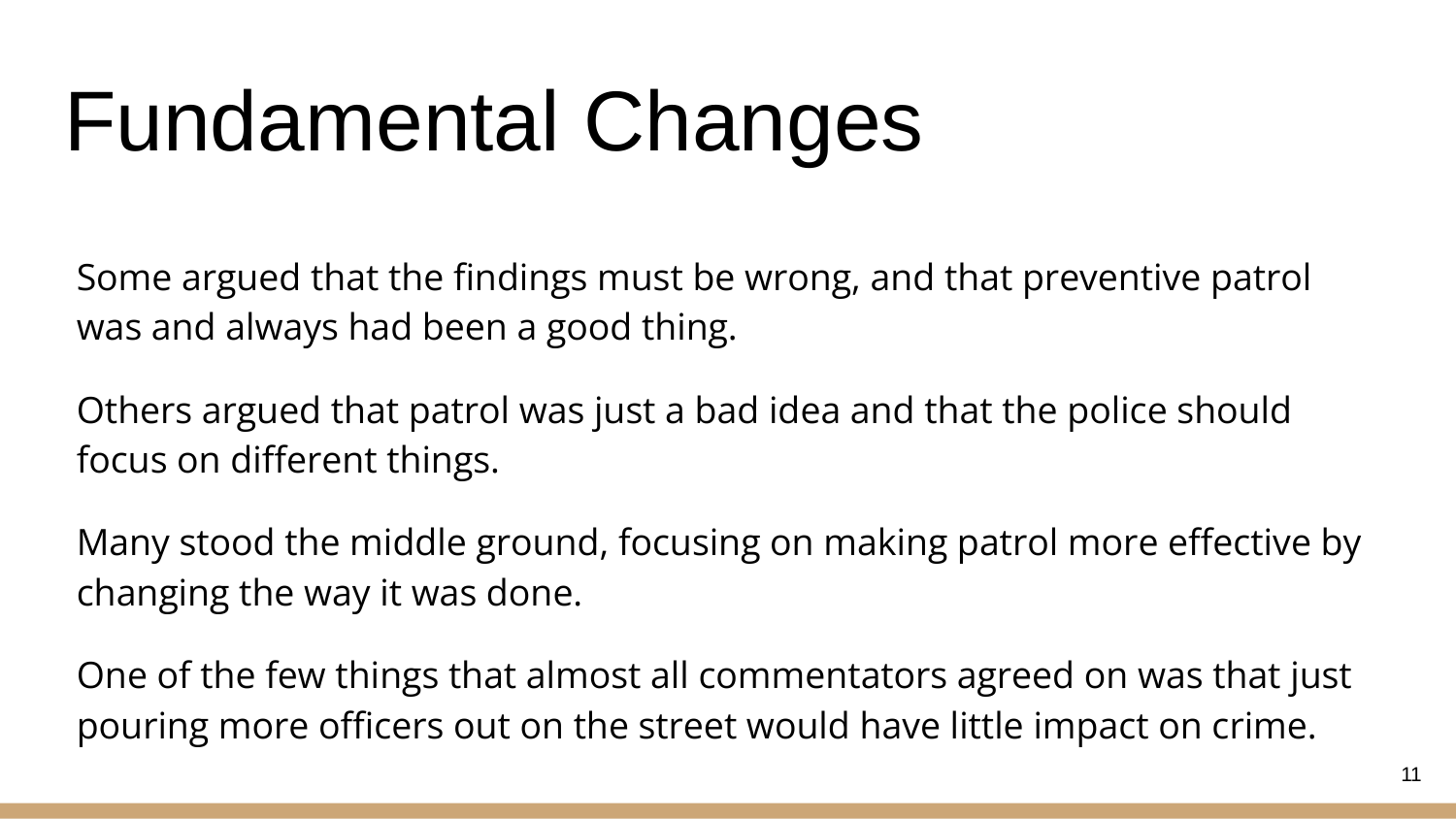

# Fundamental Changes
Some argued that the findings must be wrong, and that preventive patrol was and always had been a good thing.
Others argued that patrol was just a bad idea and that the police should focus on different things.
Many stood the middle ground, focusing on making patrol more effective by changing the way it was done.
One of the few things that almost all commentators agreed on was that just pouring more officers out on the street would have little impact on crime.
11